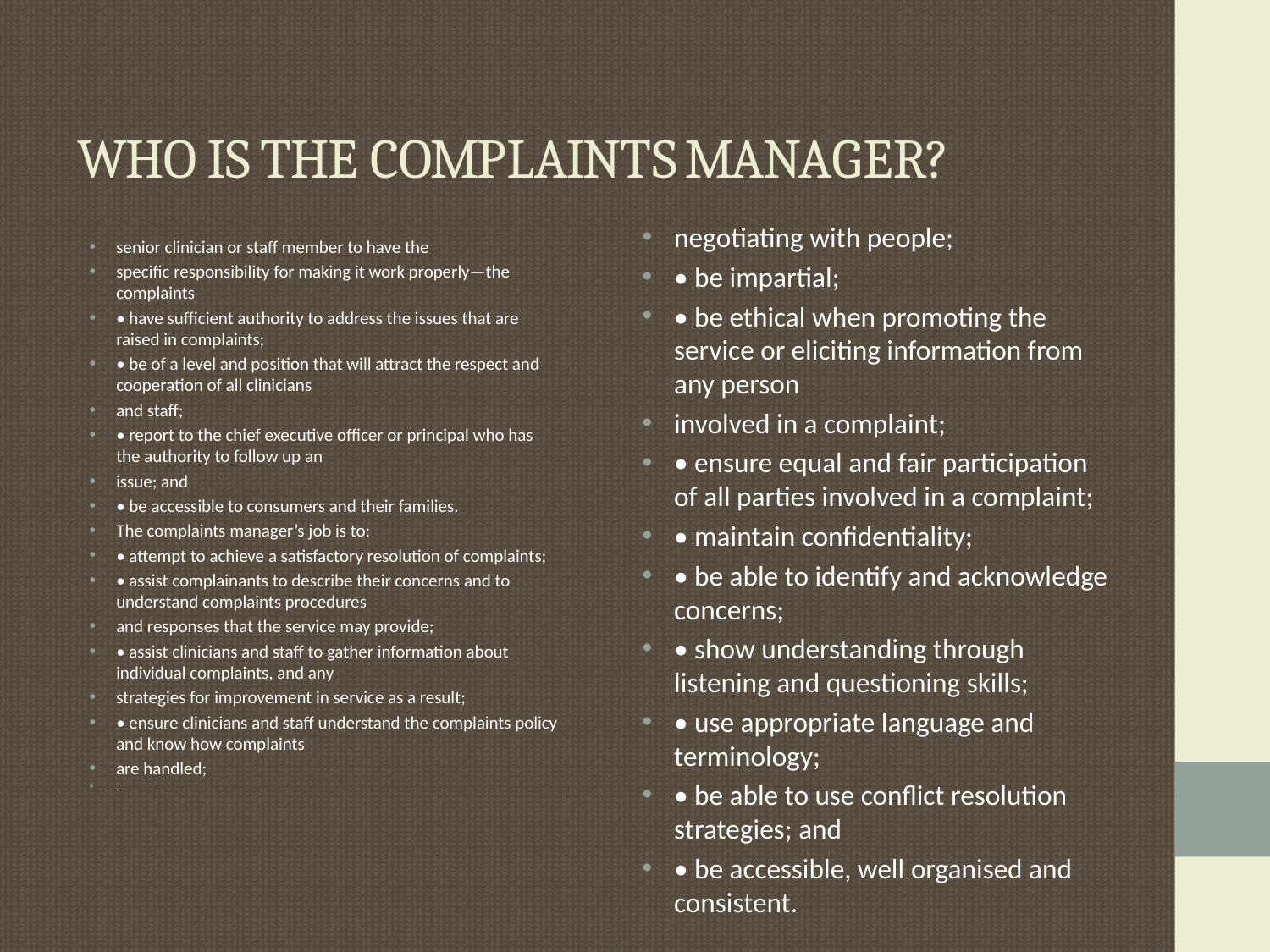

# WHO IS THE COMPLAINTS MANAGER?

senior clinician or staff member to have the
specific responsibility for making it work properly—the complaints
• have sufficient authority to address the issues that are raised in complaints;
• be of a level and position that will attract the respect and cooperation of all clinicians
and staff;
• report to the chief executive officer or principal who has the authority to follow up an
issue; and
• be accessible to consumers and their families.
The complaints manager’s job is to:
• attempt to achieve a satisfactory resolution of complaints;
• assist complainants to describe their concerns and to understand complaints procedures
and responses that the service may provide;
• assist clinicians and staff to gather information about individual complaints, and any
strategies for improvement in service as a result;
• ensure clinicians and staff understand the complaints policy and know how complaints
are handled;
.
negotiating with people;
• be impartial;
• be ethical when promoting the service or eliciting information from any person
involved in a complaint;
• ensure equal and fair participation of all parties involved in a complaint;
• maintain confidentiality;
• be able to identify and acknowledge concerns;
• show understanding through listening and questioning skills;
• use appropriate language and terminology;
• be able to use conflict resolution strategies; and
• be accessible, well organised and consistent.